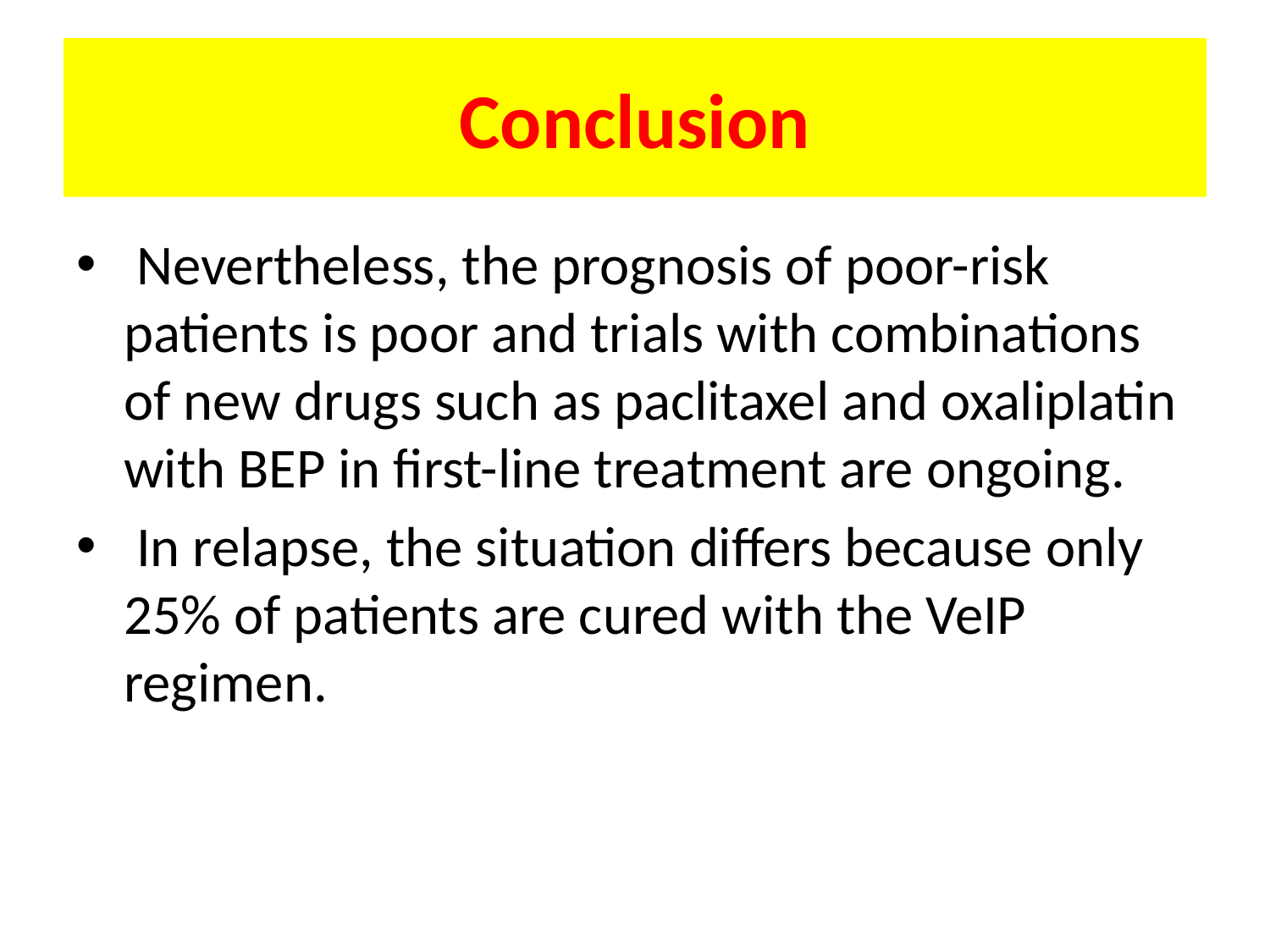

# Conclusion
 Nevertheless, the prognosis of poor-risk patients is poor and trials with combinations of new drugs such as paclitaxel and oxaliplatin with BEP in first-line treatment are ongoing.
 In relapse, the situation differs because only 25% of patients are cured with the VeIP regimen.